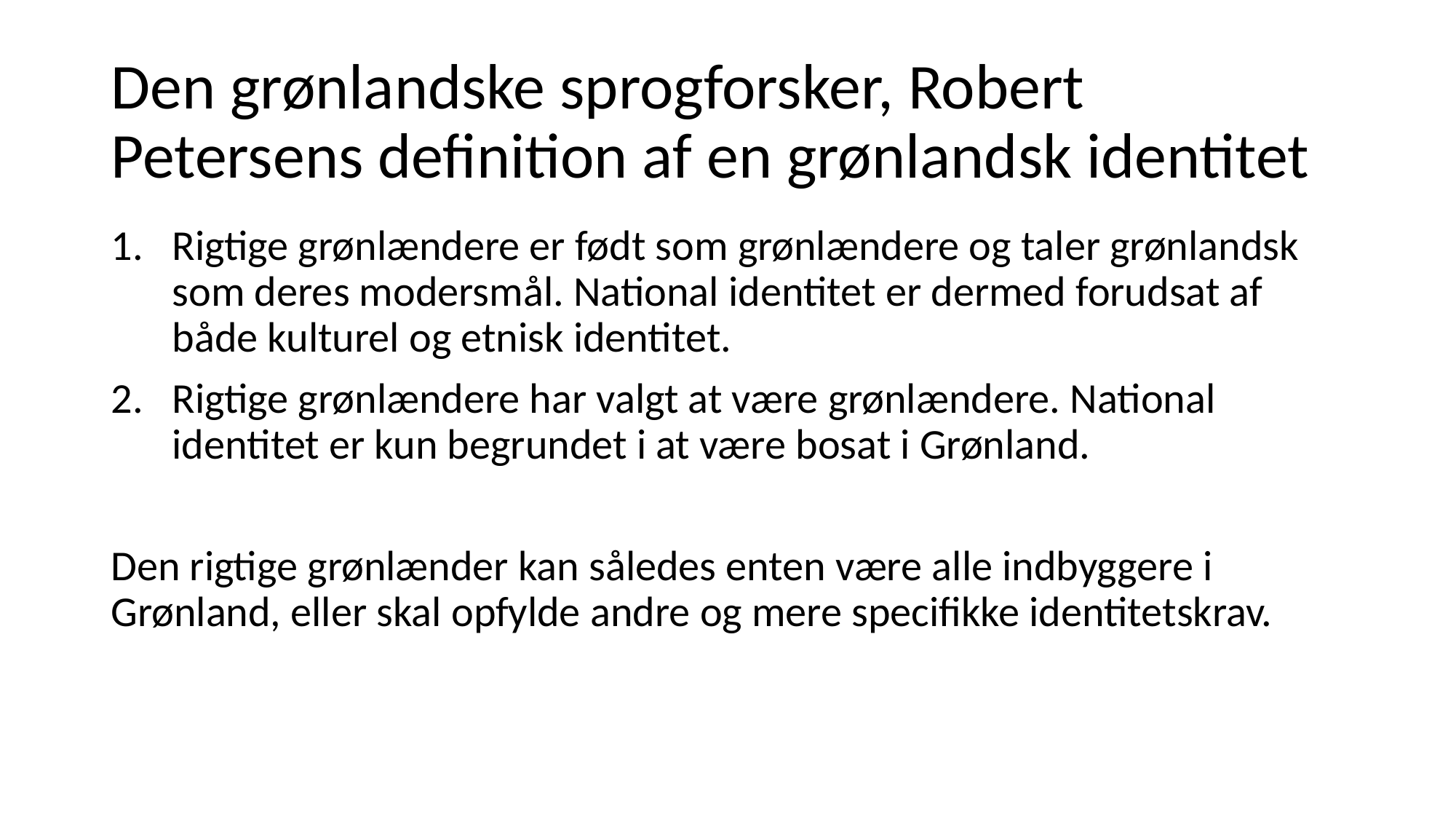

# Den grønlandske sprogforsker, Robert Petersens definition af en grønlandsk identitet
Rigtige grønlændere er født som grønlændere og taler grønlandsk som deres modersmål. National identitet er dermed forudsat af både kulturel og etnisk identitet.
Rigtige grønlændere har valgt at være grønlændere. National identitet er kun begrundet i at være bosat i Grønland.

Den rigtige grønlænder kan således enten være alle indbyggere i Grønland, eller skal opfylde andre og mere specifikke identitetskrav.